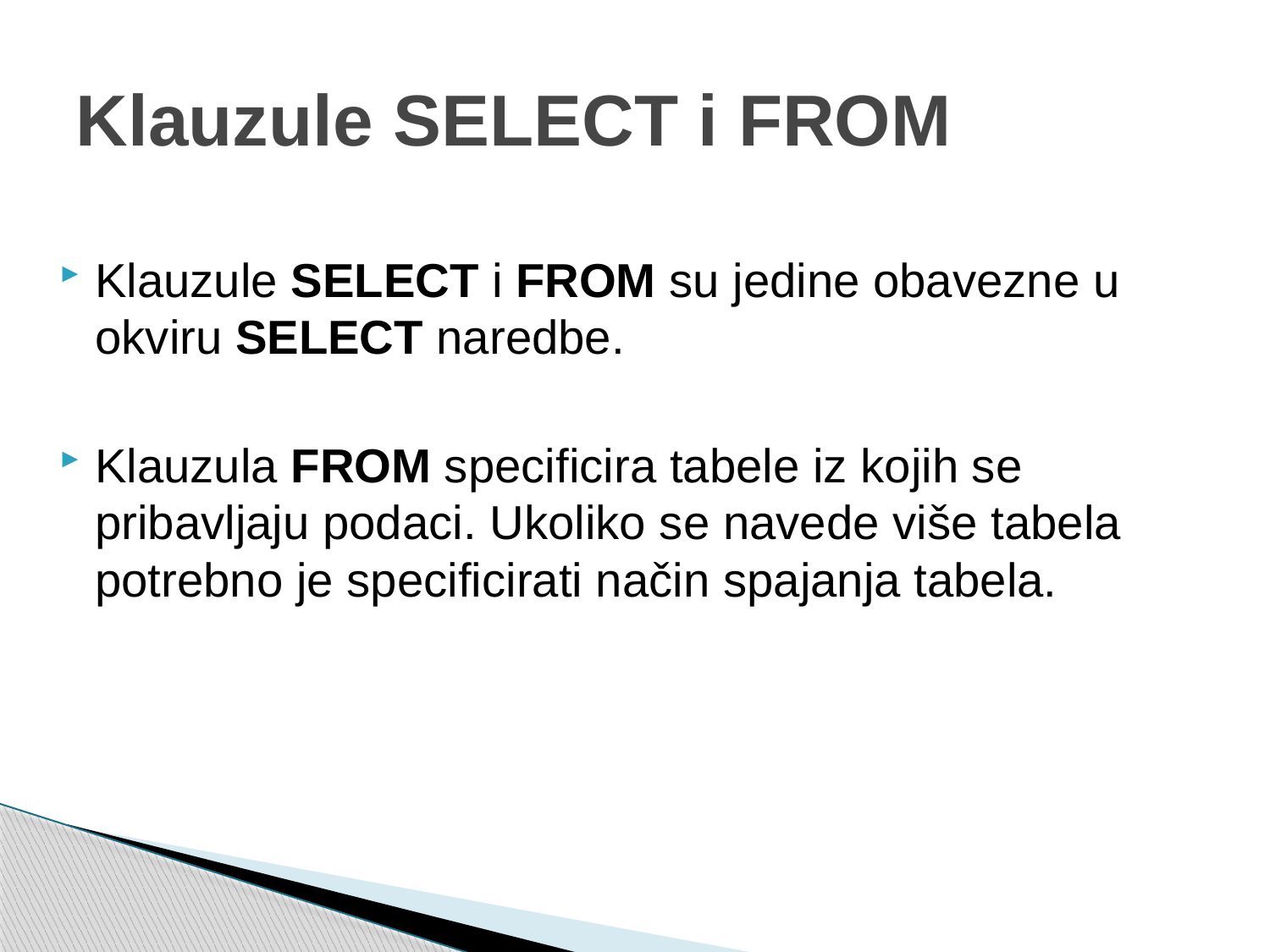

# Klauzule SELECT i FROM
Klauzule SELECT i FROM su jedine obavezne u okviru SELECT naredbe.

Klauzula FROM specificira tabele iz kojih se pribavljaju podaci. Ukoliko se navede više tabela potrebno je specificirati način spajanja tabela.